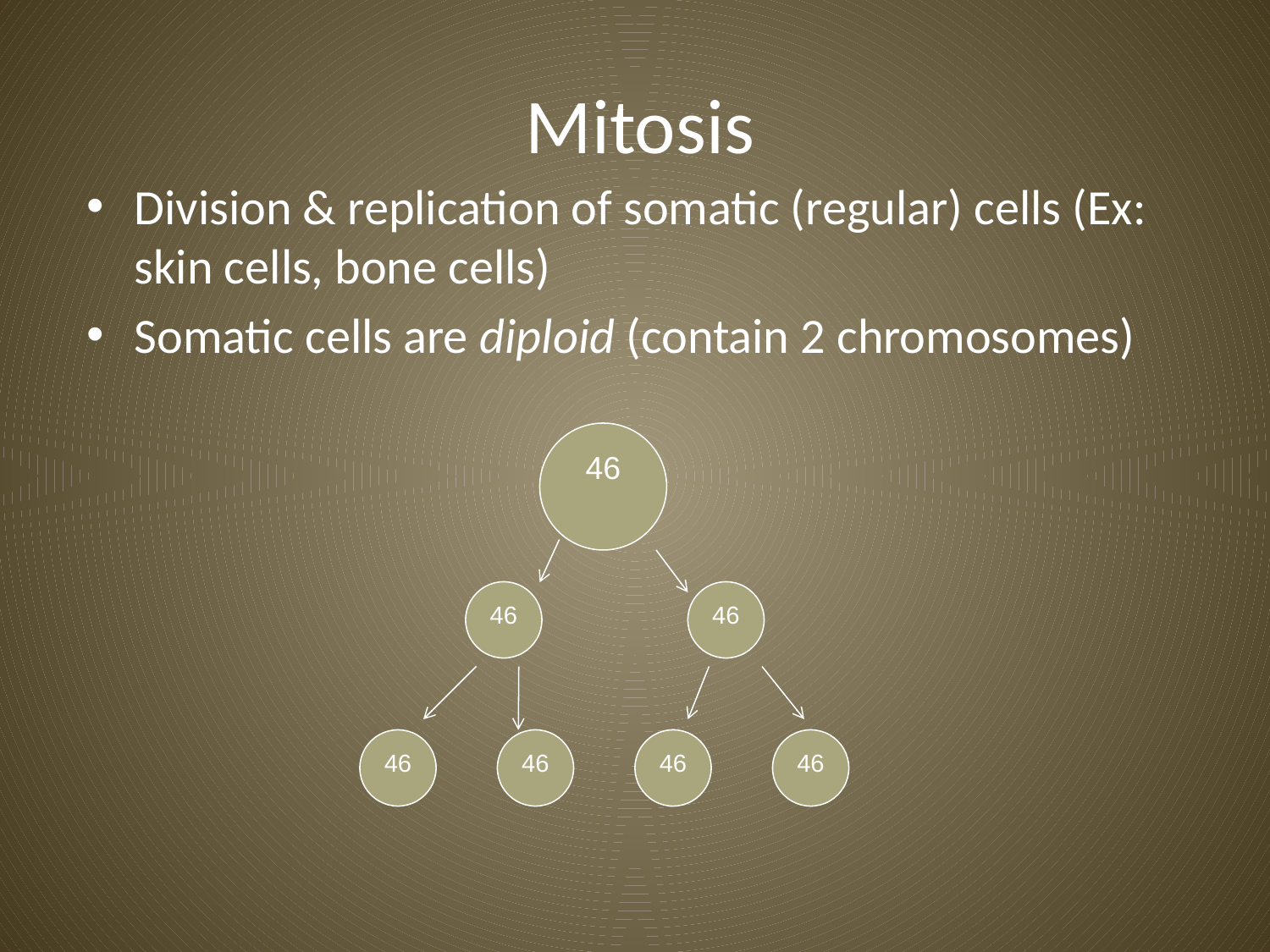

# Mitosis
Division & replication of somatic (regular) cells (Ex:  skin cells, bone cells)
Somatic cells are diploid (contain 2 chromosomes)

46
46
46
46
46
46
46